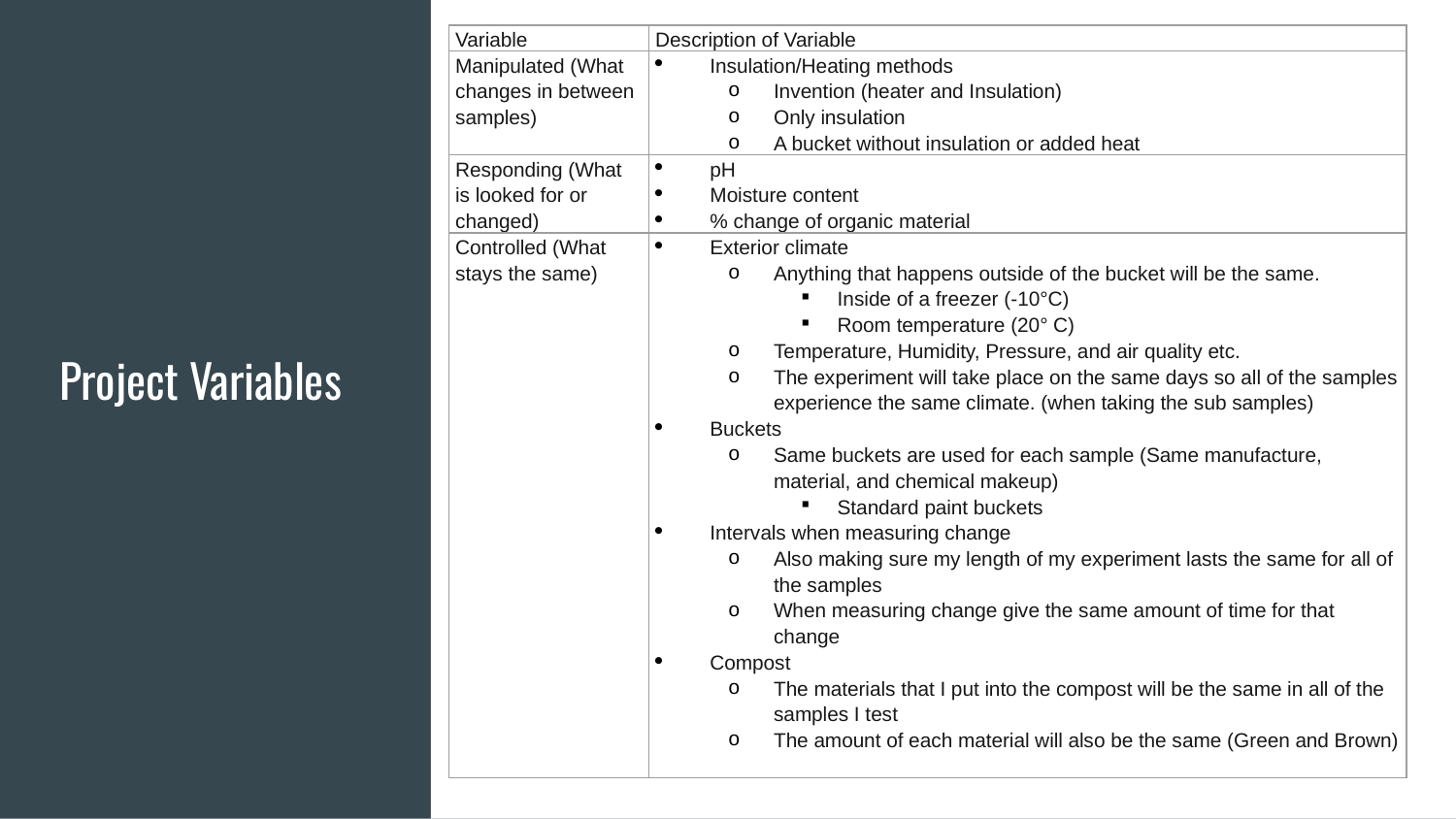

| Variable | Description of Variable |
| --- | --- |
| Manipulated (What changes in between samples) | Insulation/Heating methods Invention (heater and Insulation) Only insulation A bucket without insulation or added heat |
| Responding (What is looked for or changed) | pH Moisture content % change of organic material |
| Controlled (What stays the same) | Exterior climate Anything that happens outside of the bucket will be the same. Inside of a freezer (-10°C) Room temperature (20° C) Temperature, Humidity, Pressure, and air quality etc. The experiment will take place on the same days so all of the samples experience the same climate. (when taking the sub samples) Buckets Same buckets are used for each sample (Same manufacture, material, and chemical makeup) Standard paint buckets Intervals when measuring change Also making sure my length of my experiment lasts the same for all of the samples When measuring change give the same amount of time for that change Compost The materials that I put into the compost will be the same in all of the samples I test The amount of each material will also be the same (Green and Brown) |
# Project Variables